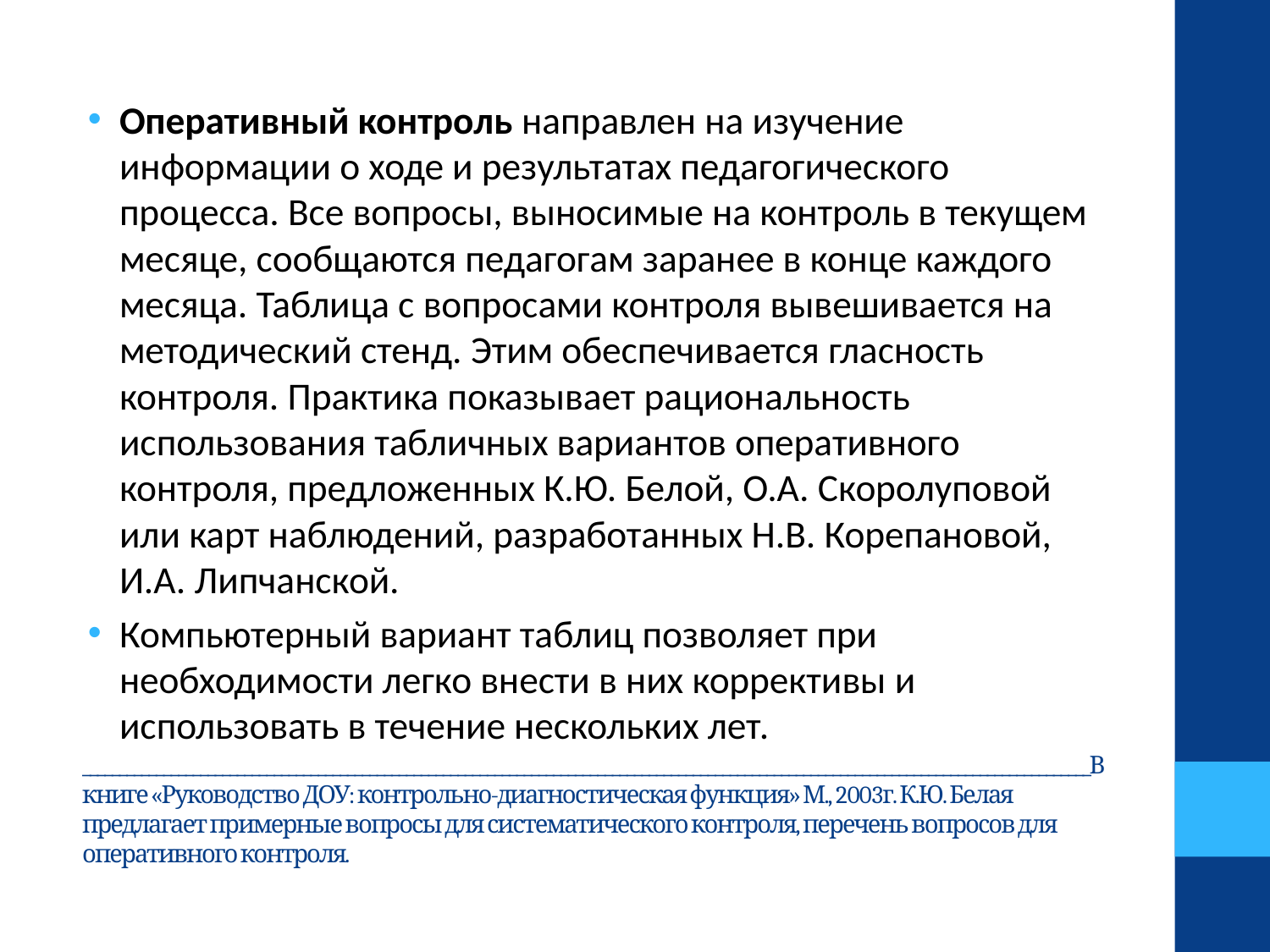

Оперативный контроль направлен на изучение информации о ходе и результатах педагогического процесса. Все вопросы, выносимые на контроль в текущем месяце, сообщаются педагогам заранее в конце каждого месяца. Таблица с вопросами контроля вывешивается на методический стенд. Этим обеспечивается гласность контроля. Практика показывает рациональность использования табличных вариантов оперативного контроля, предложенных К.Ю. Белой, О.А. Скоролуповой или карт наблюдений, разработанных Н.В. Корепановой, И.А. Липчанской.
Компьютерный вариант таблиц позволяет при необходимости легко внести в них коррективы и использовать в течение нескольких лет.

# _________________________________________________________________________________________________________________________________________В книге «Руководство ДОУ: контрольно-диагностическая функция» М., 2003г. К.Ю. Белая предлагает примерные вопросы для систематического контроля, перечень вопросов для оперативного контроля.